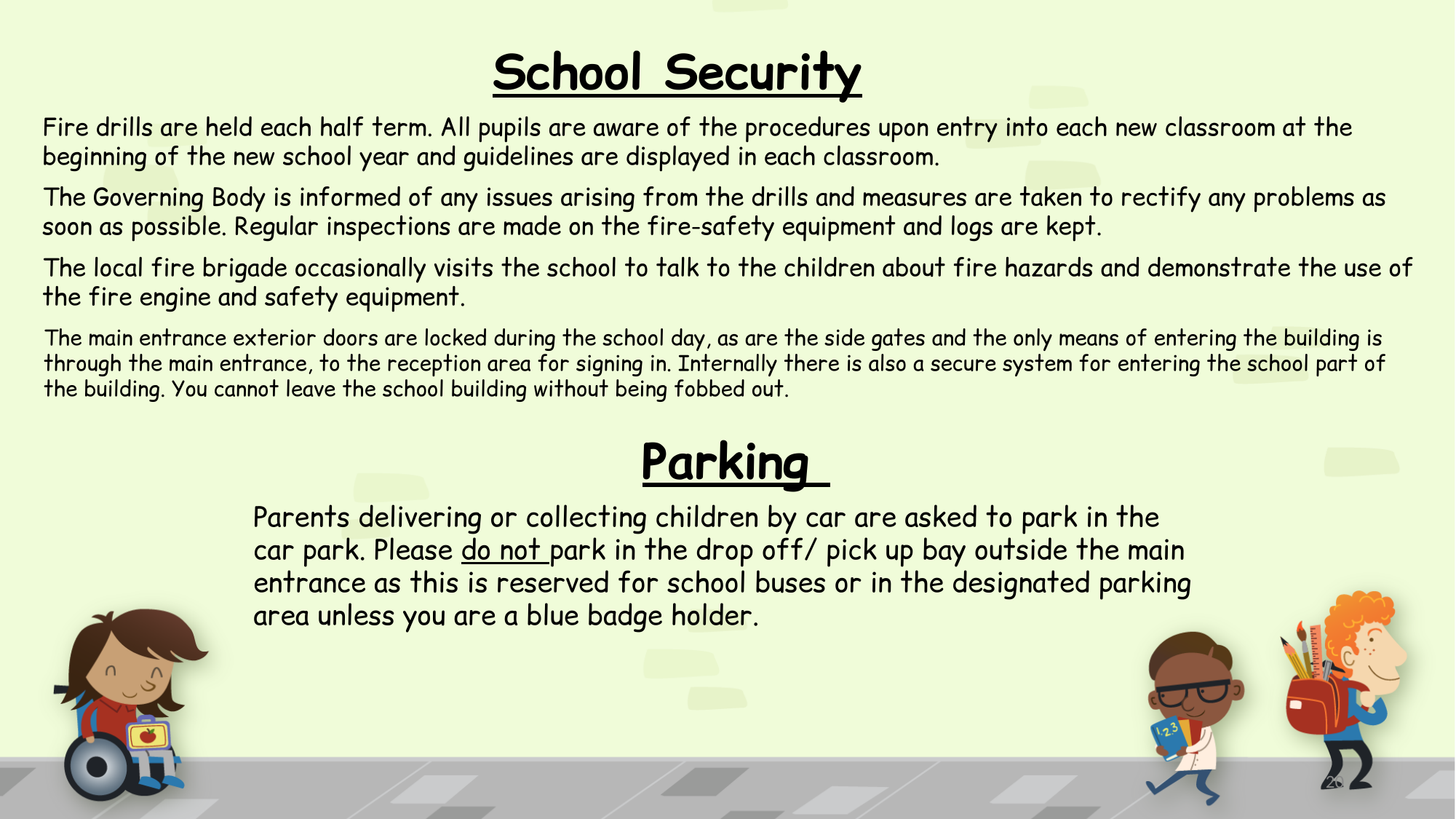

School Security
Fire drills are held each half term. All pupils are aware of the procedures upon entry into each new classroom at the beginning of the new school year and guidelines are displayed in each classroom.
The Governing Body is informed of any issues arising from the drills and measures are taken to rectify any problems as soon as possible. Regular inspections are made on the fire-safety equipment and logs are kept.
The local fire brigade occasionally visits the school to talk to the children about fire hazards and demonstrate the use of the fire engine and safety equipment.
The main entrance exterior doors are locked during the school day, as are the side gates and the only means of entering the building is through the main entrance, to the reception area for signing in. Internally there is also a secure system for entering the school part of the building. You cannot leave the school building without being fobbed out.
Parking
Parents delivering or collecting children by car are asked to park in the car park. Please do not park in the drop off/ pick up bay outside the main entrance as this is reserved for school buses or in the designated parking area unless you are a blue badge holder.
20